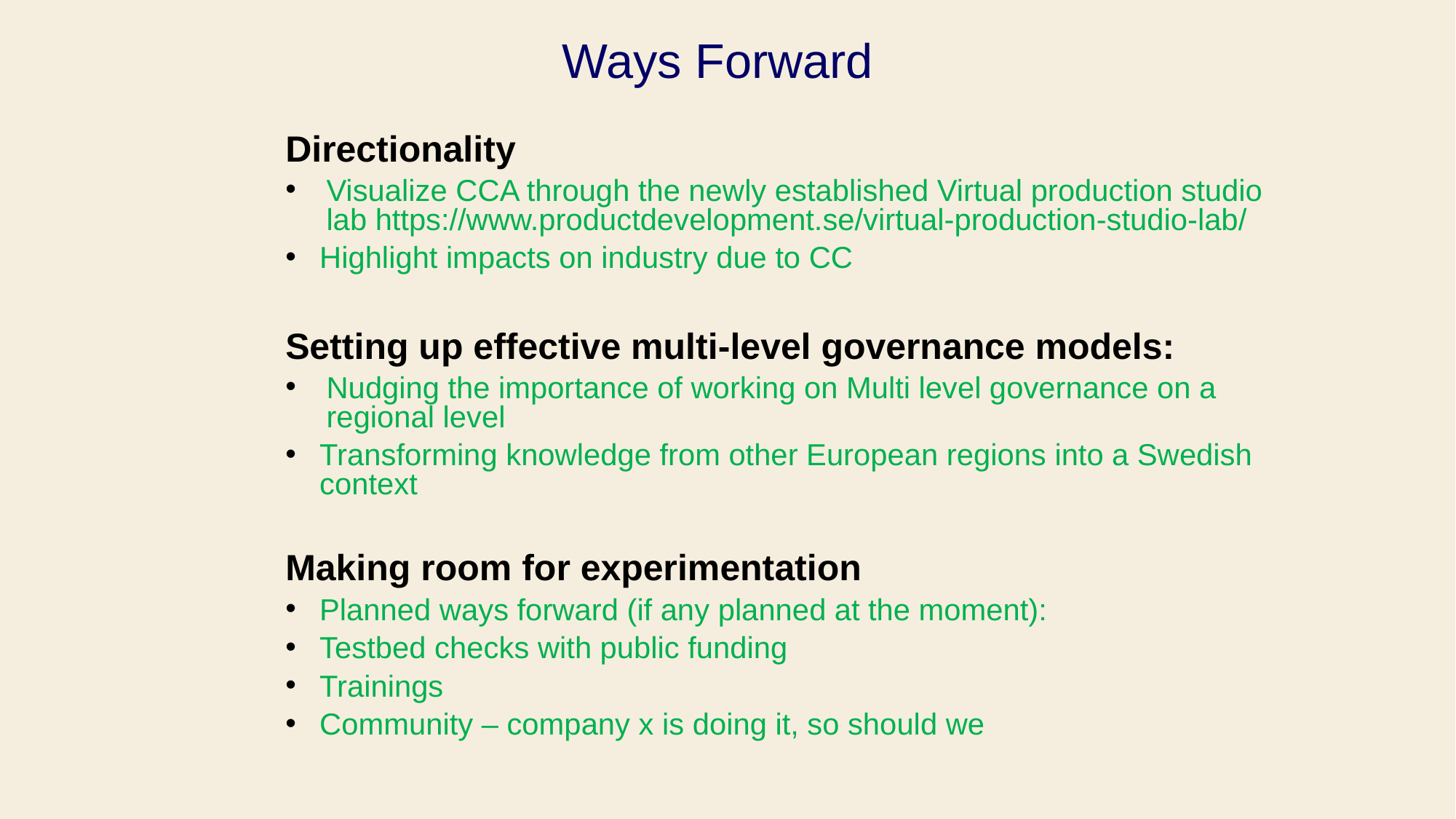

Ways Forward

Directionality
Visualize CCA through the newly established Virtual production studio lab https://www.productdevelopment.se/virtual-production-studio-lab/
Highlight impacts on industry due to CC

Setting up effective multi-level governance models:
Nudging the importance of working on Multi level governance on a regional level
Transforming knowledge from other European regions into a Swedish context

Making room for experimentation
Planned ways forward (if any planned at the moment):
Testbed checks with public funding
Trainings
Community – company x is doing it, so should we